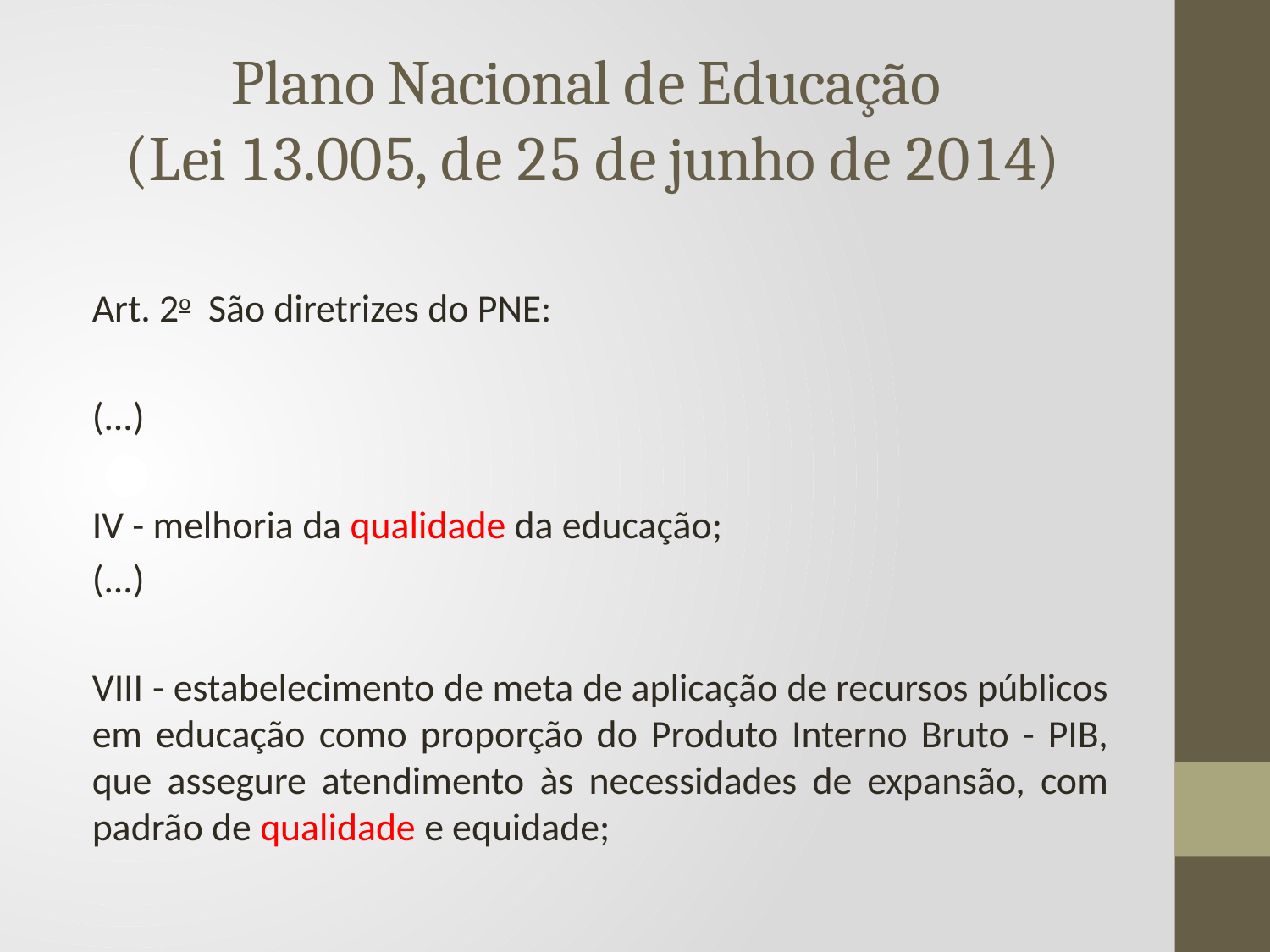

# Plano Nacional de Educação (Lei 13.005, de 25 de junho de 2014)

Art. 2o  São diretrizes do PNE:

(...)

IV - melhoria da qualidade da educação;
(...)

VIII - estabelecimento de meta de aplicação de recursos públicos em educação como proporção do Produto Interno Bruto - PIB, que assegure atendimento às necessidades de expansão, com padrão de qualidade e equidade;